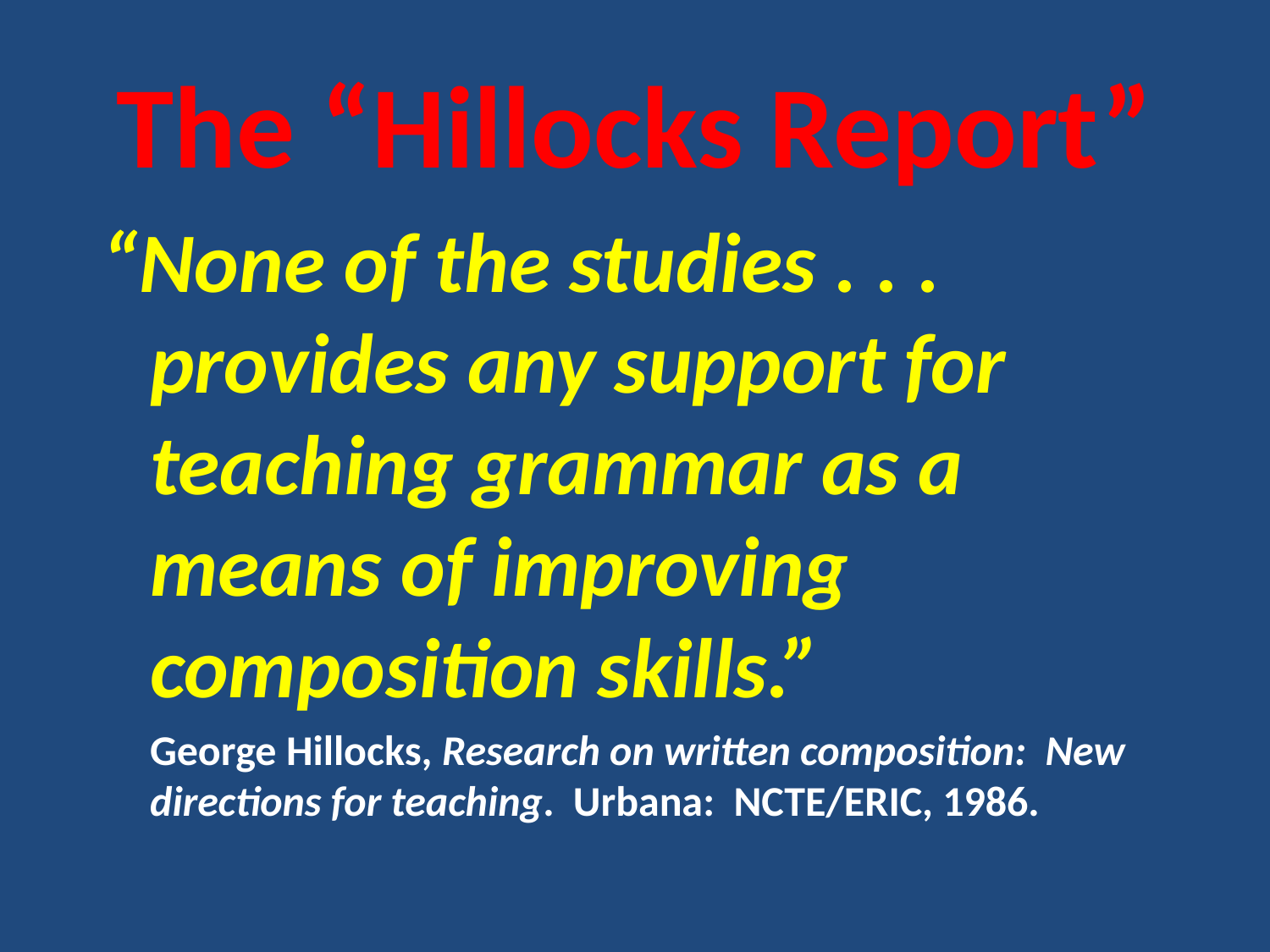

# The “Hillocks Report”
“None of the studies . . . provides any support for teaching grammar as a means of improving composition skills.”
	George Hillocks, Research on written composition:  New directions for teaching.  Urbana:  NCTE/ERIC, 1986.